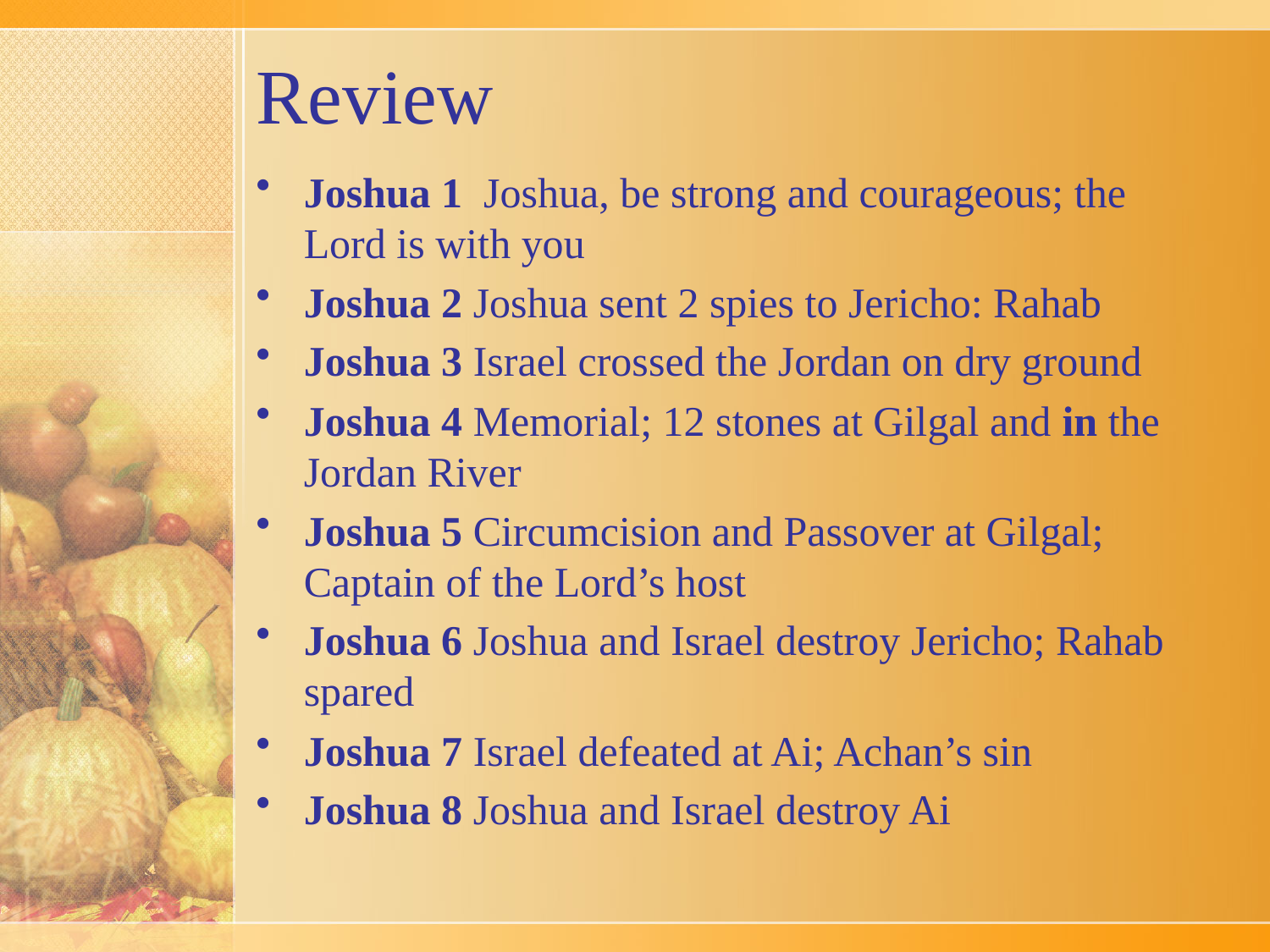

# Review
Joshua 1  Joshua, be strong and courageous; the Lord is with you
Joshua 2 Joshua sent 2 spies to Jericho: Rahab
Joshua 3 Israel crossed the Jordan on dry ground
Joshua 4 Memorial; 12 stones at Gilgal and in the Jordan River
Joshua 5 Circumcision and Passover at Gilgal; Captain of the Lord’s host
Joshua 6 Joshua and Israel destroy Jericho; Rahab spared
Joshua 7 Israel defeated at Ai; Achan’s sin
Joshua 8 Joshua and Israel destroy Ai